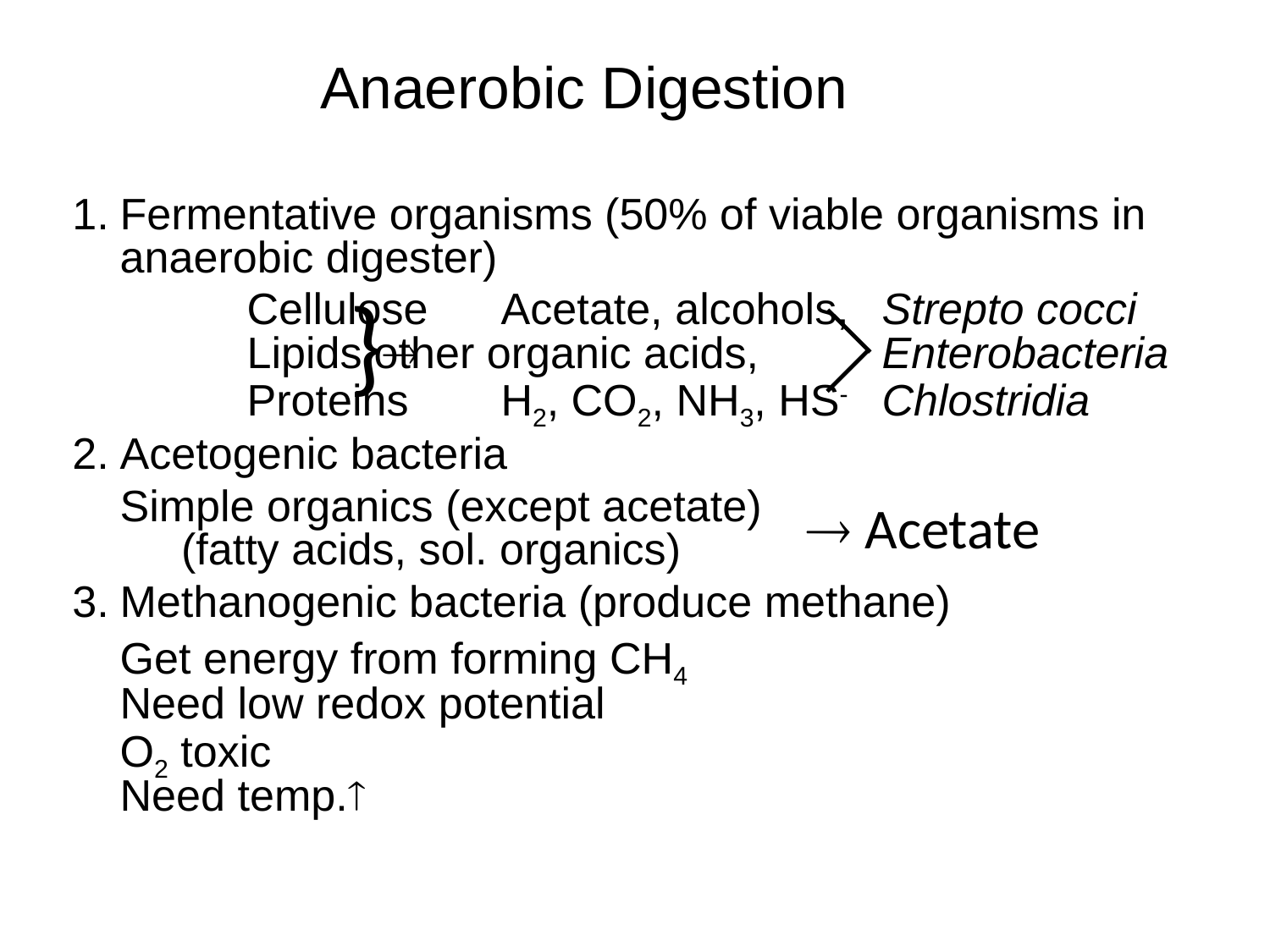

# Anaerobic Digestion
1.	Fermentative organisms (50% of viable organisms in anaerobic digester)
		Cellulose	Acetate, alcohols, 	Strepto cocci
		Lipids	other organic acids,	Enterobacteria
		Proteins	H2, CO2, NH3, HS-	Chlostridia
2.	Acetogenic bacteria
	Simple organics (except acetate)
	     (fatty acids, sol. organics)
3.	Methanogenic bacteria (produce methane)
	Get energy from forming CH4
	Need low redox potential
	O2 toxic
	Need temp.↑
}→

→ Acetate